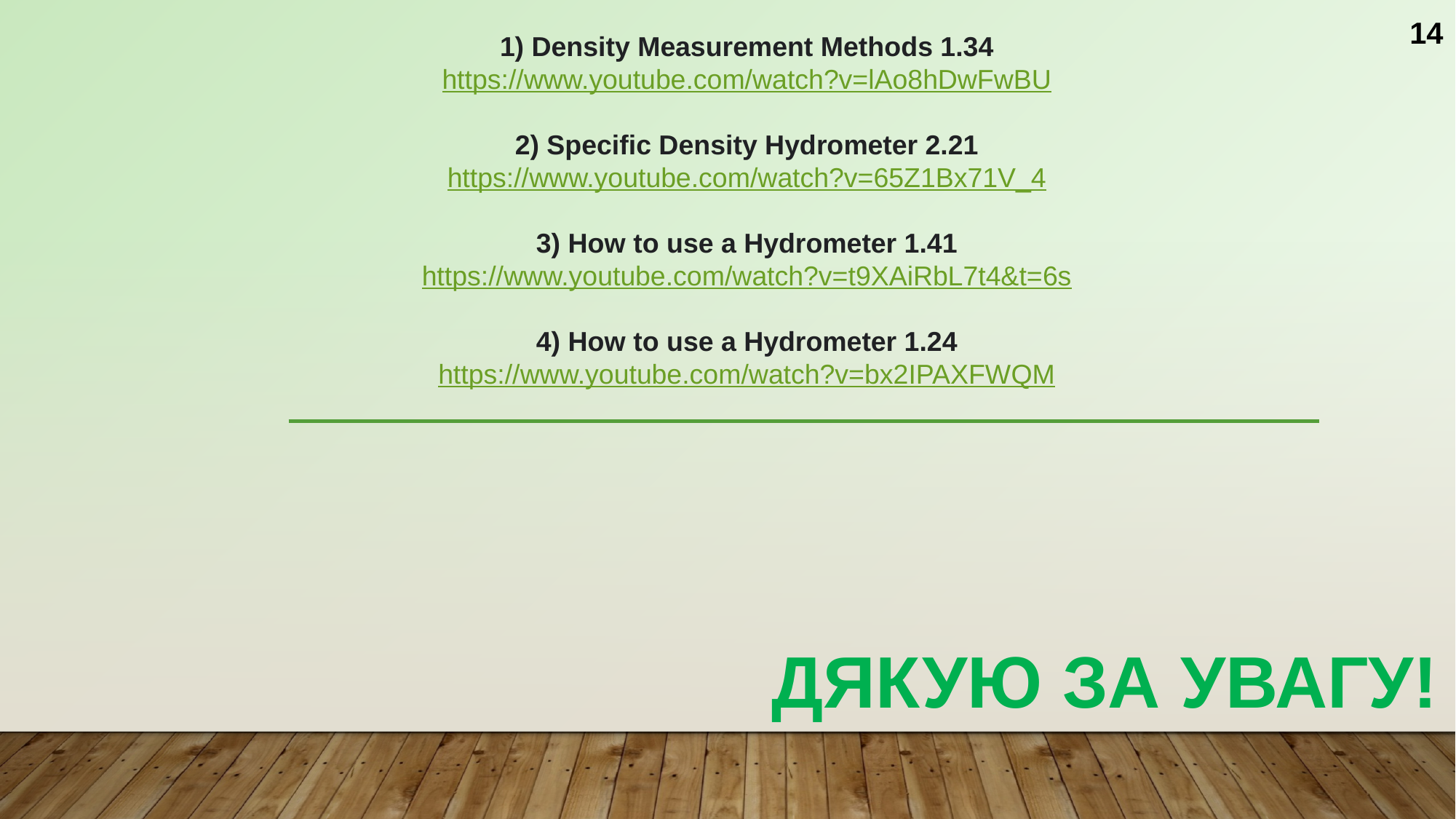

14
1) Density Measurement Methods 1.34
https://www.youtube.com/watch?v=lAo8hDwFwBU
2) Specific Density Hydrometer 2.21
https://www.youtube.com/watch?v=65Z1Bx71V_4
3) How to use a Hydrometer 1.41
https://www.youtube.com/watch?v=t9XAiRbL7t4&t=6s
4) How to use a Hydrometer 1.24
https://www.youtube.com/watch?v=bx2IPAXFWQM
ДЯКУЮ ЗА УВАГУ!